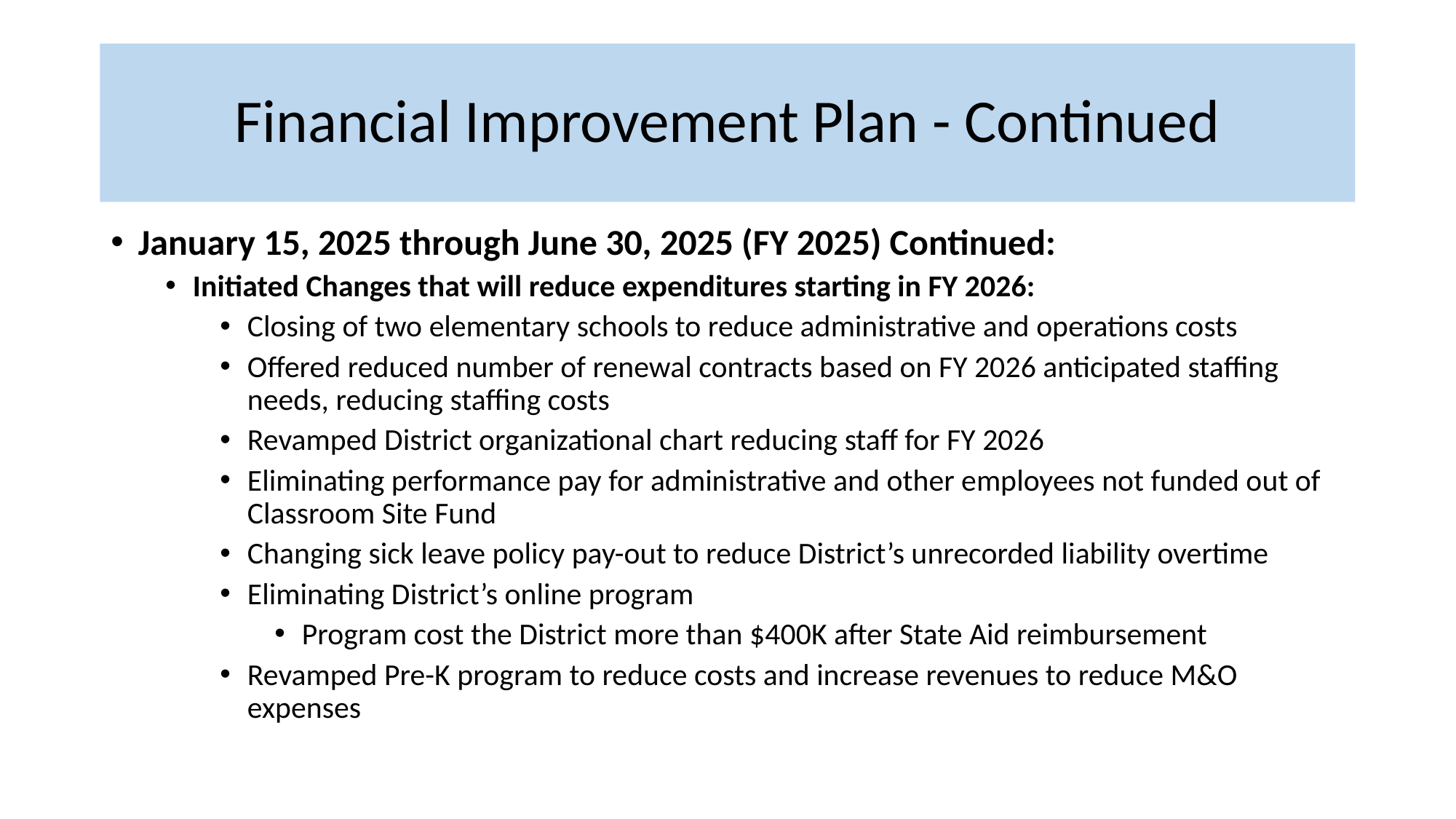

# Financial Improvement Plan - Continued
January 15, 2025 through June 30, 2025 (FY 2025) Continued:
Initiated Changes that will reduce expenditures starting in FY 2026:
Closing of two elementary schools to reduce administrative and operations costs
Offered reduced number of renewal contracts based on FY 2026 anticipated staffing needs, reducing staffing costs
Revamped District organizational chart reducing staff for FY 2026
Eliminating performance pay for administrative and other employees not funded out of Classroom Site Fund
Changing sick leave policy pay-out to reduce District’s unrecorded liability overtime
Eliminating District’s online program
Program cost the District more than $400K after State Aid reimbursement
Revamped Pre-K program to reduce costs and increase revenues to reduce M&O expenses